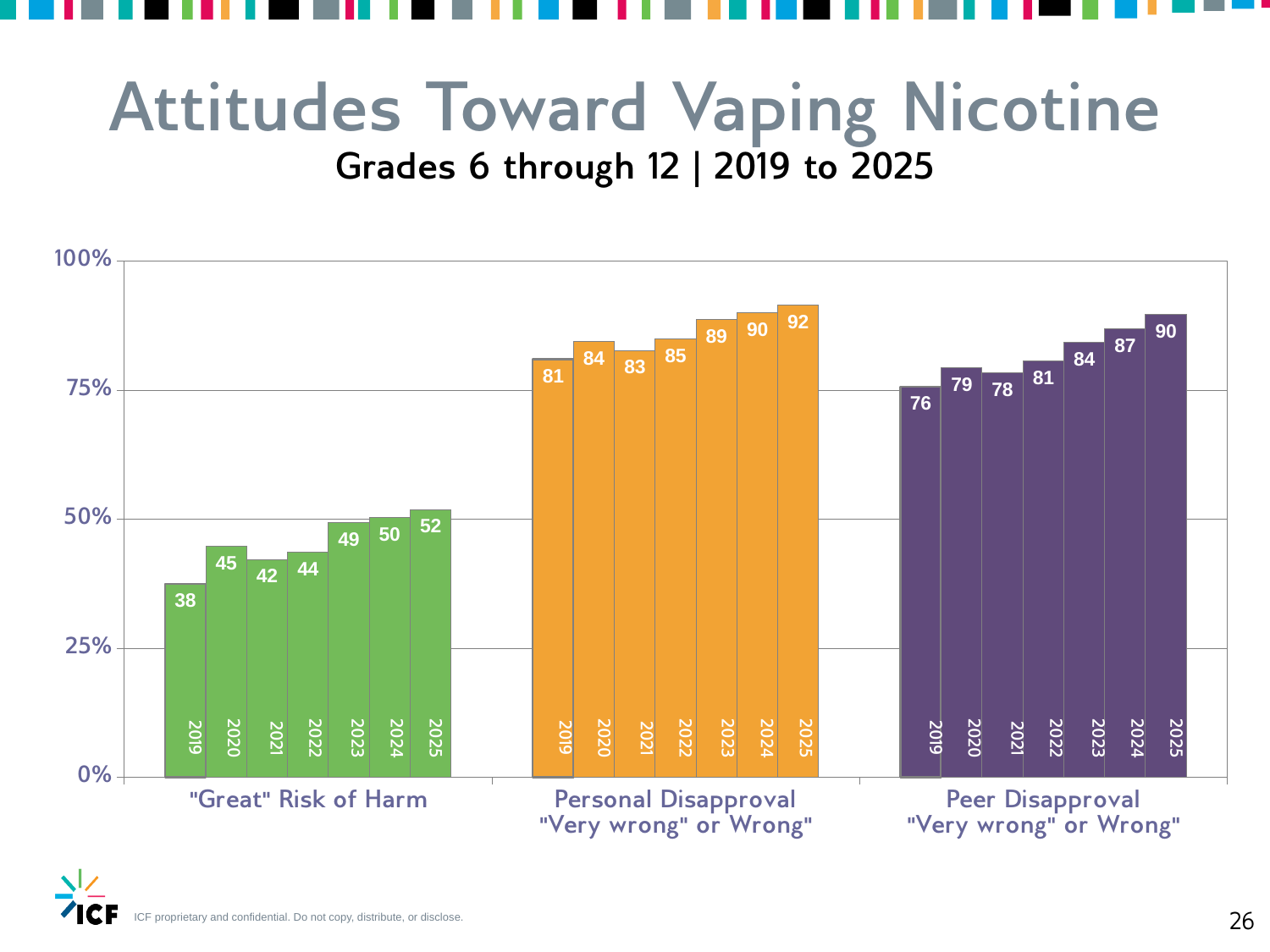

Attitudes Toward Vaping Nicotine
Grades 6 through 12 | 2019 to 2025

### Chart

| Category | 2014 | 2016 | 2018 | 2020 | 2022 | 2024 | 2025 |
|---|---|---|---|---|---|---|---|
| "Great" Risk of Harm | 37.5 | 44.8 | 42.2 | 43.6 | 49.3 | 50.3 | 51.9 |
| Personal Disapproval
"Very wrong" or Wrong" | 81.0 | 84.4 | 82.7 | 84.9 | 88.7 | 90.0 | 91.5 |
| Peer Disapproval
"Very wrong" or Wrong" | 75.7 | 79.3 | 78.3 | 80.7 | 84.2 | 86.9 | 89.7 |
26